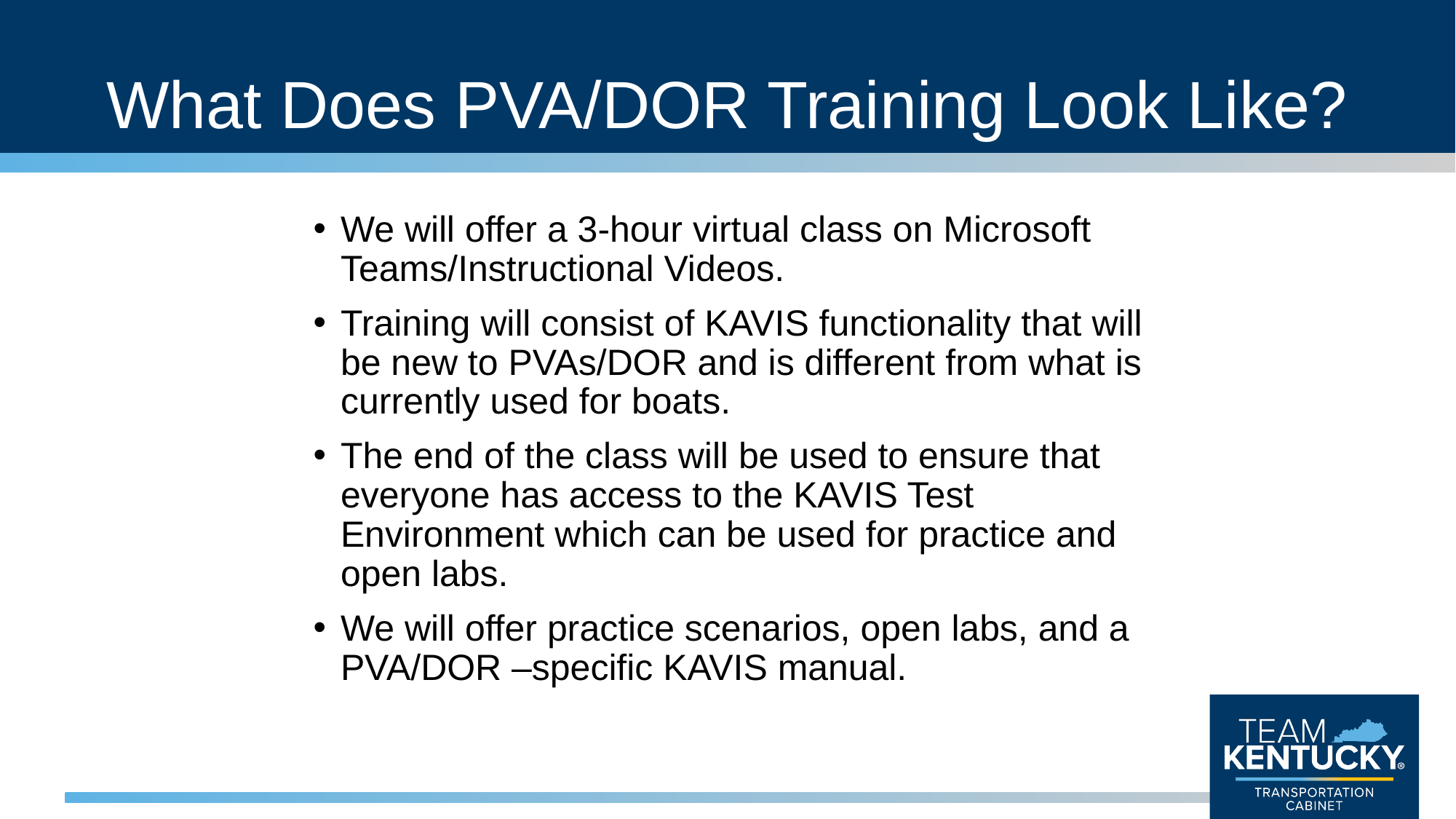

# What Does PVA/DOR Training Look Like?
We will offer a 3-hour virtual class on Microsoft Teams/Instructional Videos.
Training will consist of KAVIS functionality that will be new to PVAs/DOR and is different from what is currently used for boats.
The end of the class will be used to ensure that everyone has access to the KAVIS Test Environment which can be used for practice and open labs.
We will offer practice scenarios, open labs, and a PVA/DOR –specific KAVIS manual.